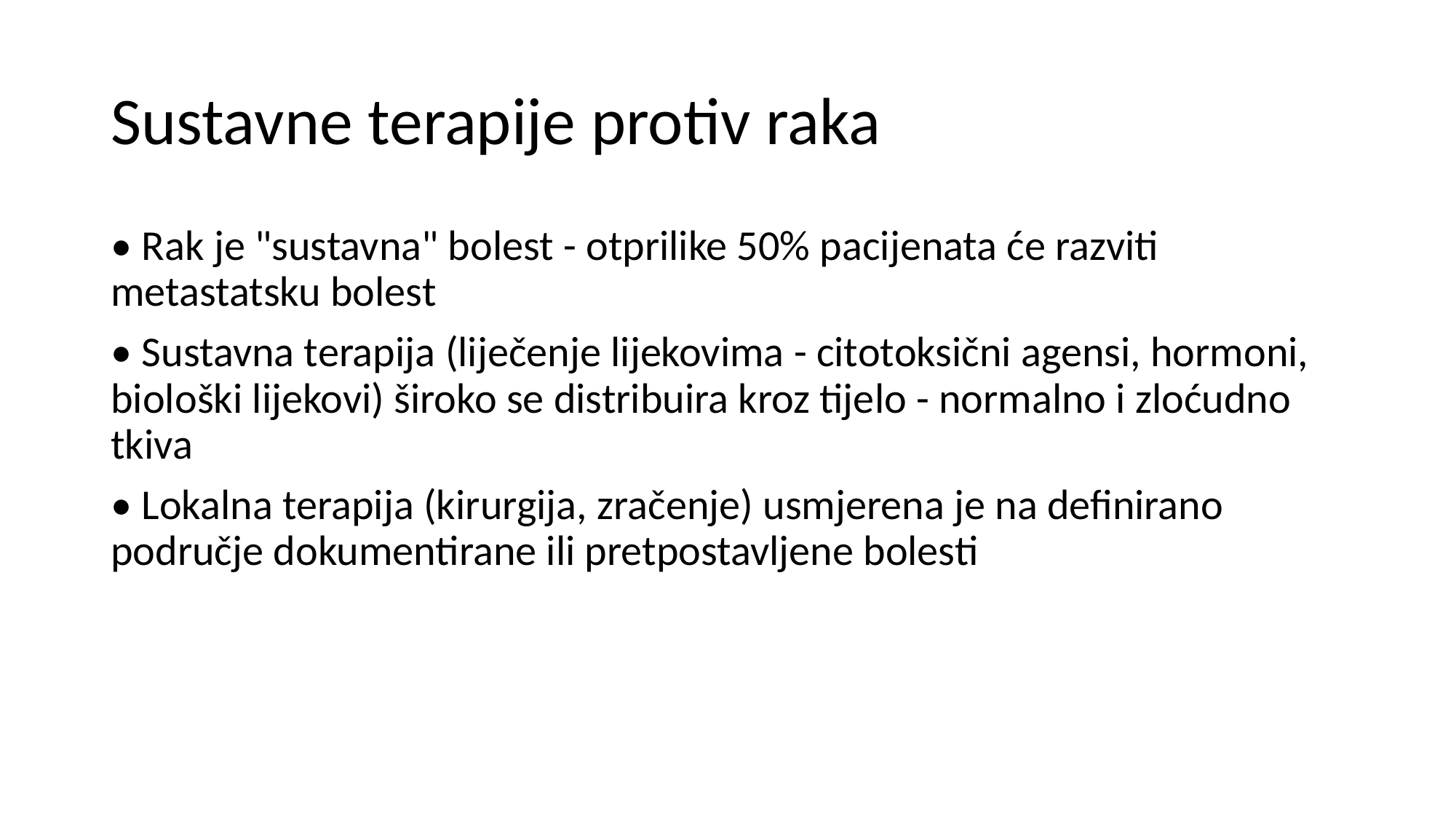

# Sustavne terapije protiv raka
• Rak je "sustavna" bolest - otprilike 50% pacijenata će razviti metastatsku bolest
• Sustavna terapija (liječenje lijekovima - citotoksični agensi, hormoni, biološki lijekovi) široko se distribuira kroz tijelo - normalno i zloćudno tkiva
• Lokalna terapija (kirurgija, zračenje) usmjerena je na definirano područje dokumentirane ili pretpostavljene bolesti